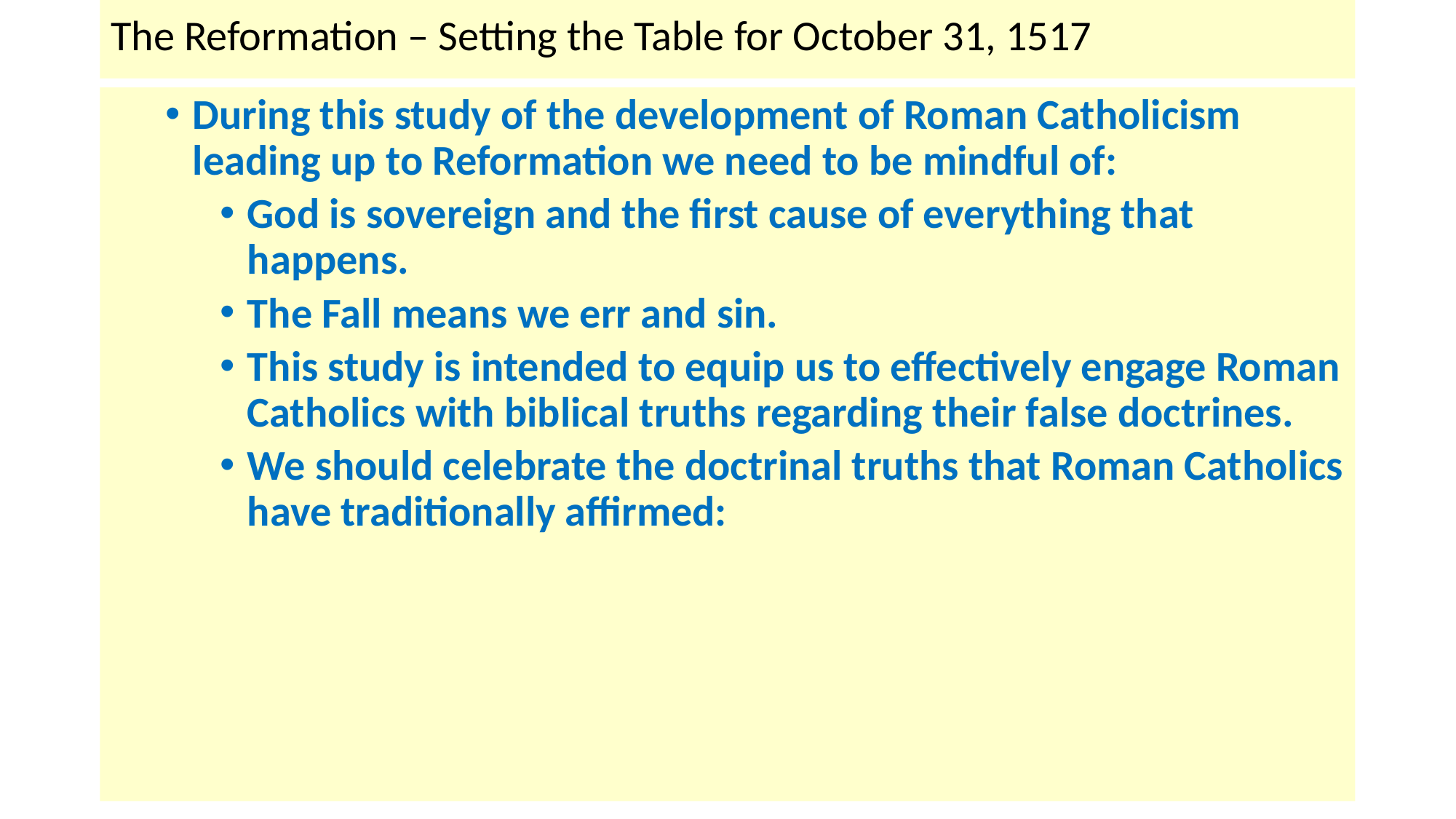

# The Reformation – Setting the Table for October 31, 1517
During this study of the development of Roman Catholicism leading up to Reformation we need to be mindful of:
God is sovereign and the first cause of everything that happens.
The Fall means we err and sin.
This study is intended to equip us to effectively engage Roman Catholics with biblical truths regarding their false doctrines.
We should celebrate the doctrinal truths that Roman Catholics have traditionally affirmed: